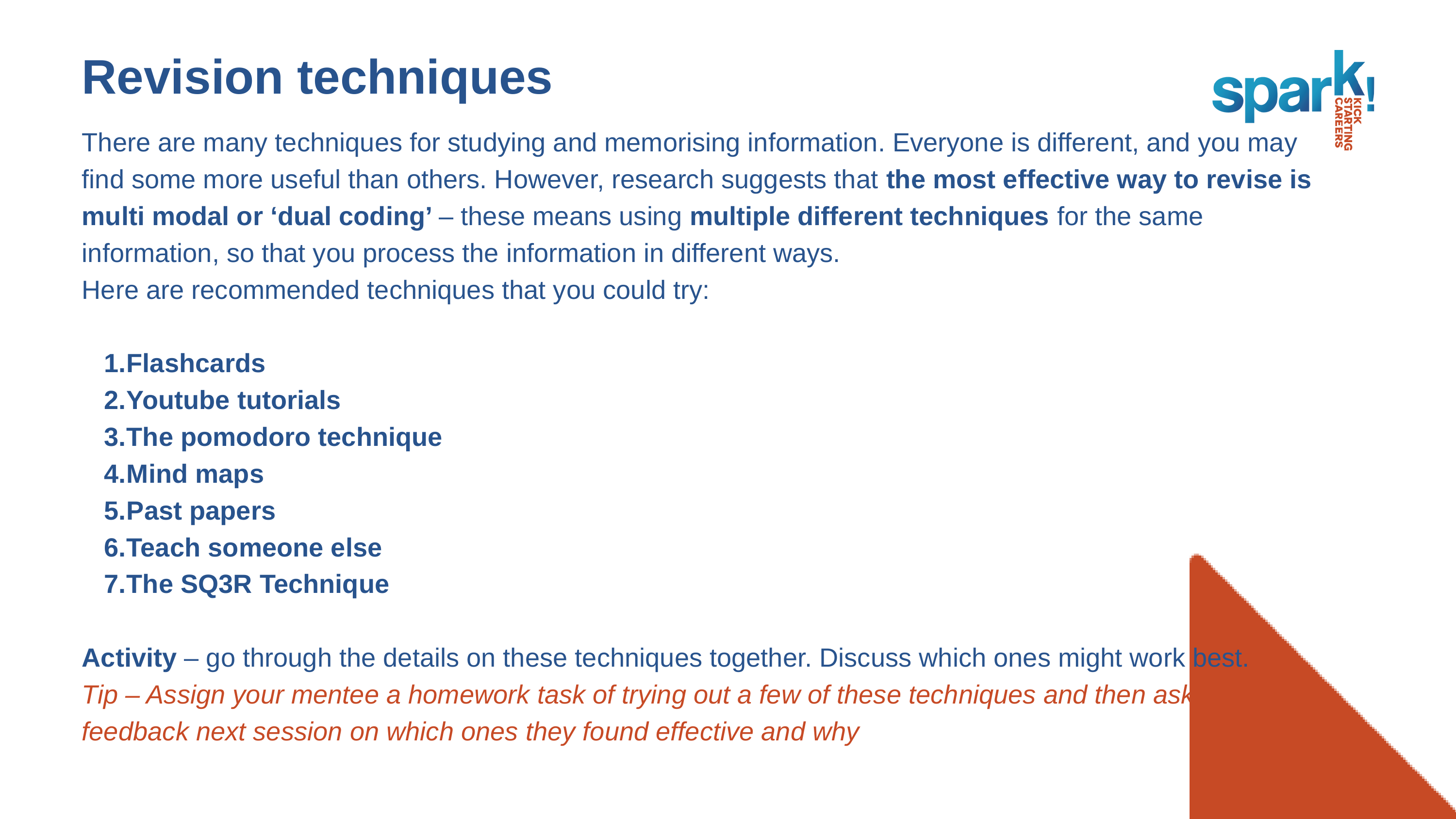

Revision techniques

There are many techniques for studying and memorising information. Everyone is different, and you may find some more useful than others. However, research suggests that the most effective way to revise is multi modal or ‘dual coding’ – these means using multiple different techniques for the same information, so that you process the information in different ways. ​
Here are recommended techniques that you could try: ​
​
Flashcards​
Youtube tutorials​
The pomodoro technique​
Mind maps​
Past papers​
Teach someone else​
The SQ3R Technique​

Activity – go through the details on these techniques together. Discuss which ones might work best. ​
Tip – Assign your mentee a homework task of trying out a few of these techniques and then ask them to feedback next session on which ones they found effective and why